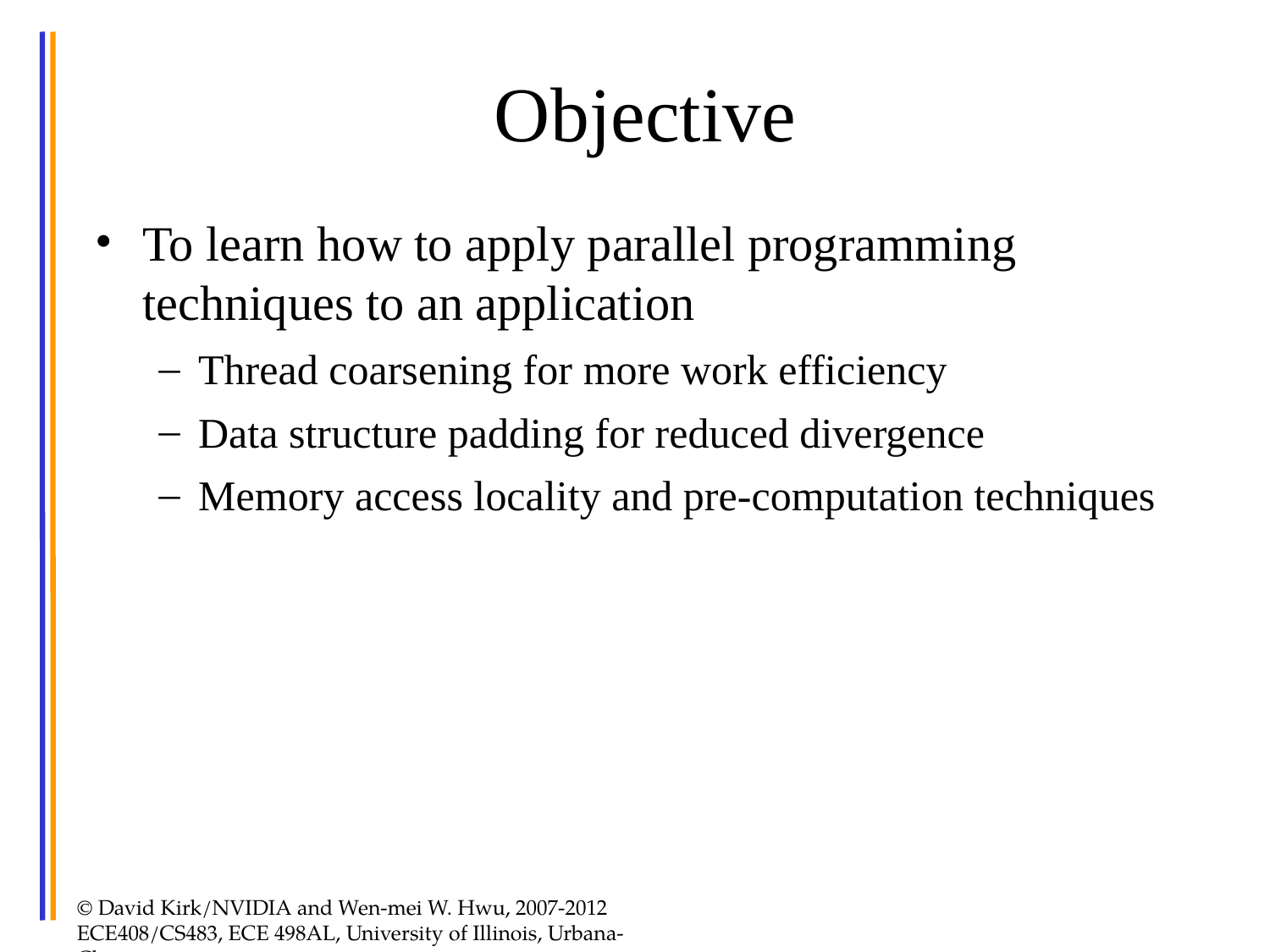

# Objective
To learn how to apply parallel programming techniques to an application
Thread coarsening for more work efficiency
Data structure padding for reduced divergence
Memory access locality and pre-computation techniques